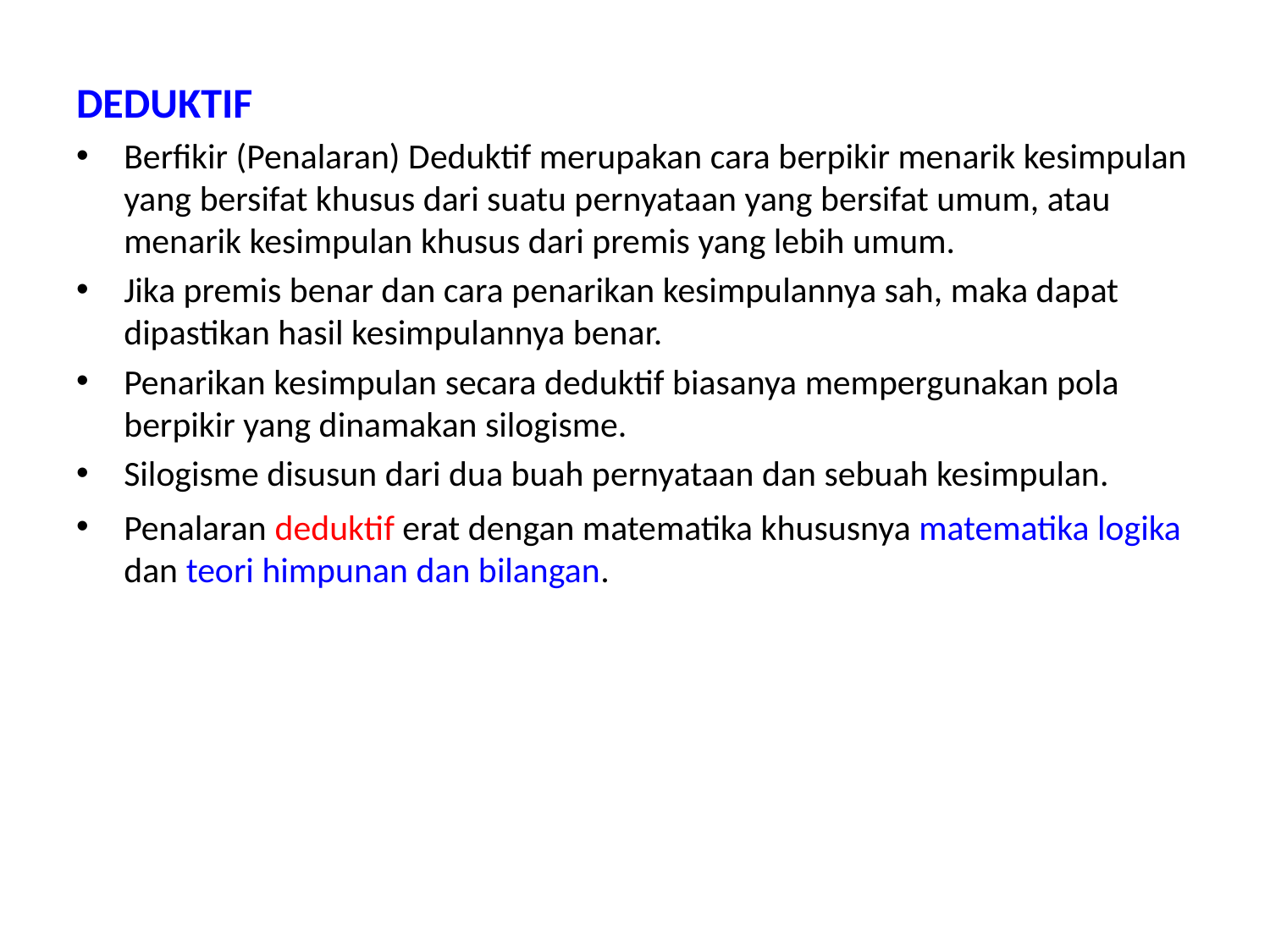

#
DEDUKTIF
Berfikir (Penalaran) Deduktif merupakan cara berpikir menarik kesimpulan yang bersifat khusus dari suatu pernyataan yang bersifat umum, atau menarik kesimpulan khusus dari premis yang lebih umum.
Jika premis benar dan cara penarikan kesimpulannya sah, maka dapat dipastikan hasil kesimpulannya benar.
Penarikan kesimpulan secara deduktif biasanya mempergunakan pola berpikir yang dinamakan silogisme.
Silogisme disusun dari dua buah pernyataan dan sebuah kesimpulan.
Penalaran deduktif erat dengan matematika khususnya matematika logika dan teori himpunan dan bilangan.